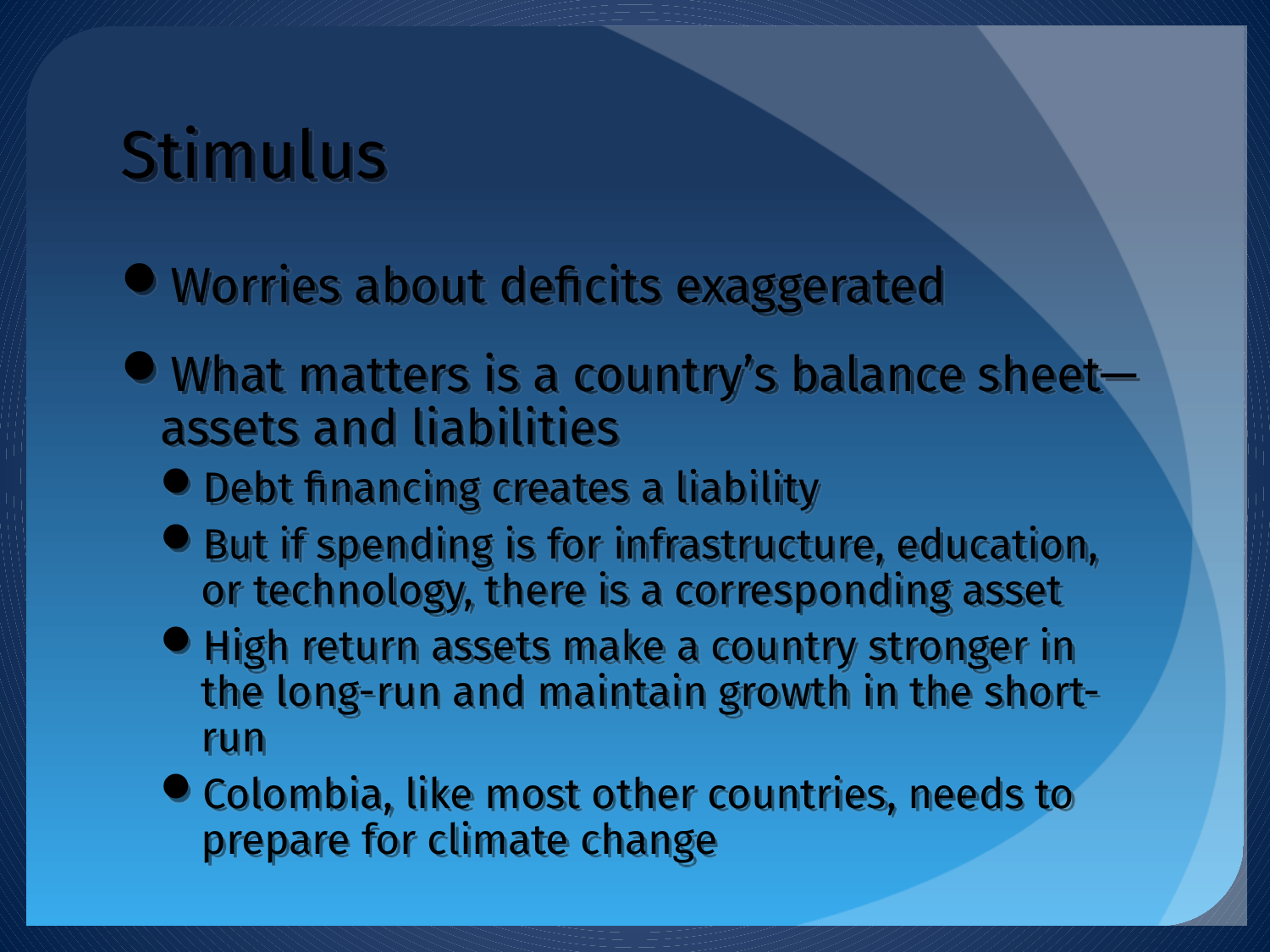

# Stimulus
Worries about deficits exaggerated
What matters is a country’s balance sheet—assets and liabilities
Debt financing creates a liability
But if spending is for infrastructure, education, or technology, there is a corresponding asset
High return assets make a country stronger in the long-run and maintain growth in the short-run
Colombia, like most other countries, needs to prepare for climate change